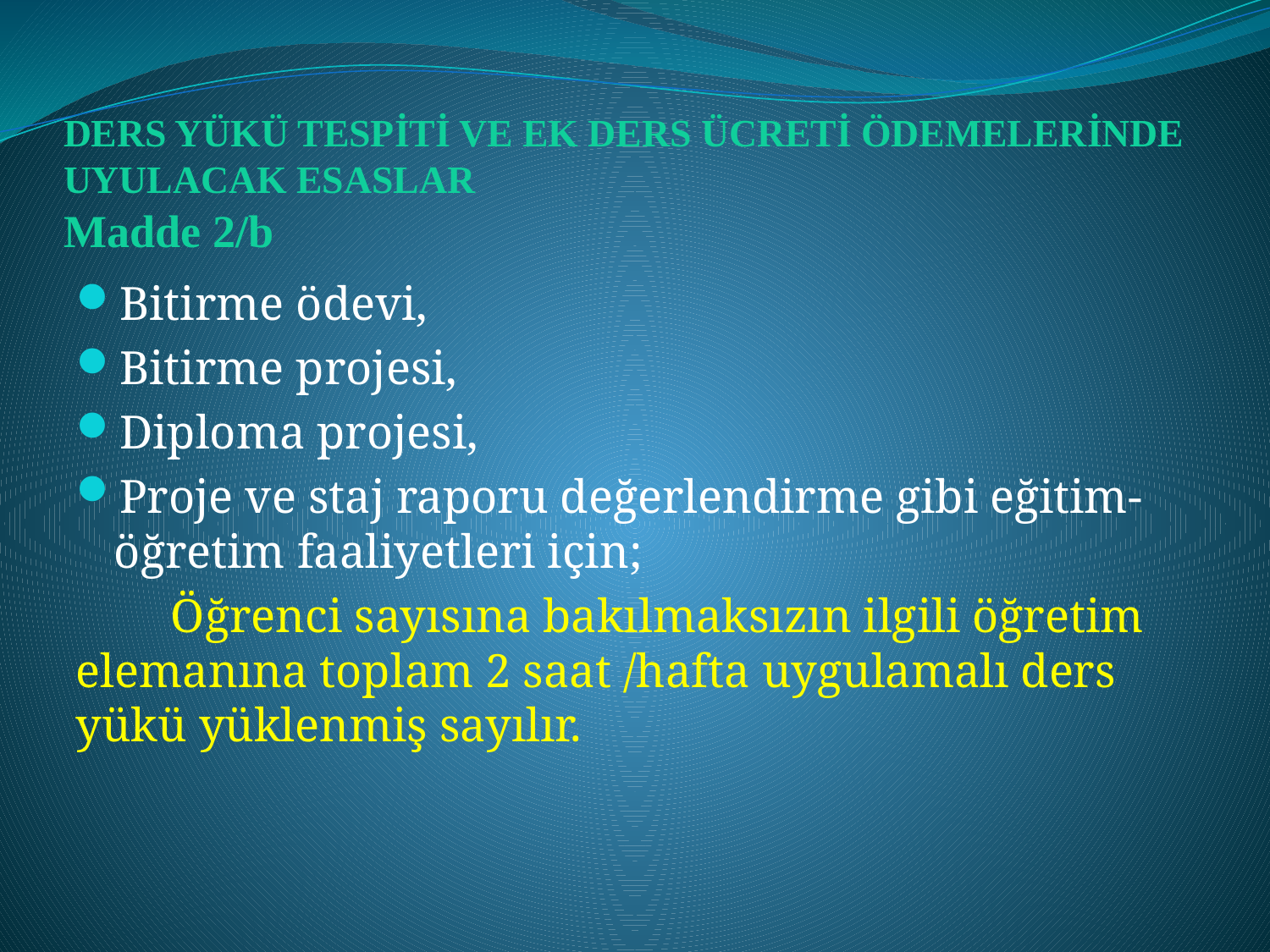

# DERS YÜKÜ TESPİTİ VE EK DERS ÜCRETİ ÖDEMELERİNDE UYULACAK ESASLAR Madde 2/b
Bitirme ödevi,
Bitirme projesi,
Diploma projesi,
Proje ve staj raporu değerlendirme gibi eğitim-öğretim faaliyetleri için;
        Öğrenci sayısına bakılmaksızın ilgili öğretim elemanına toplam 2 saat /hafta uygulamalı ders yükü yüklenmiş sayılır.